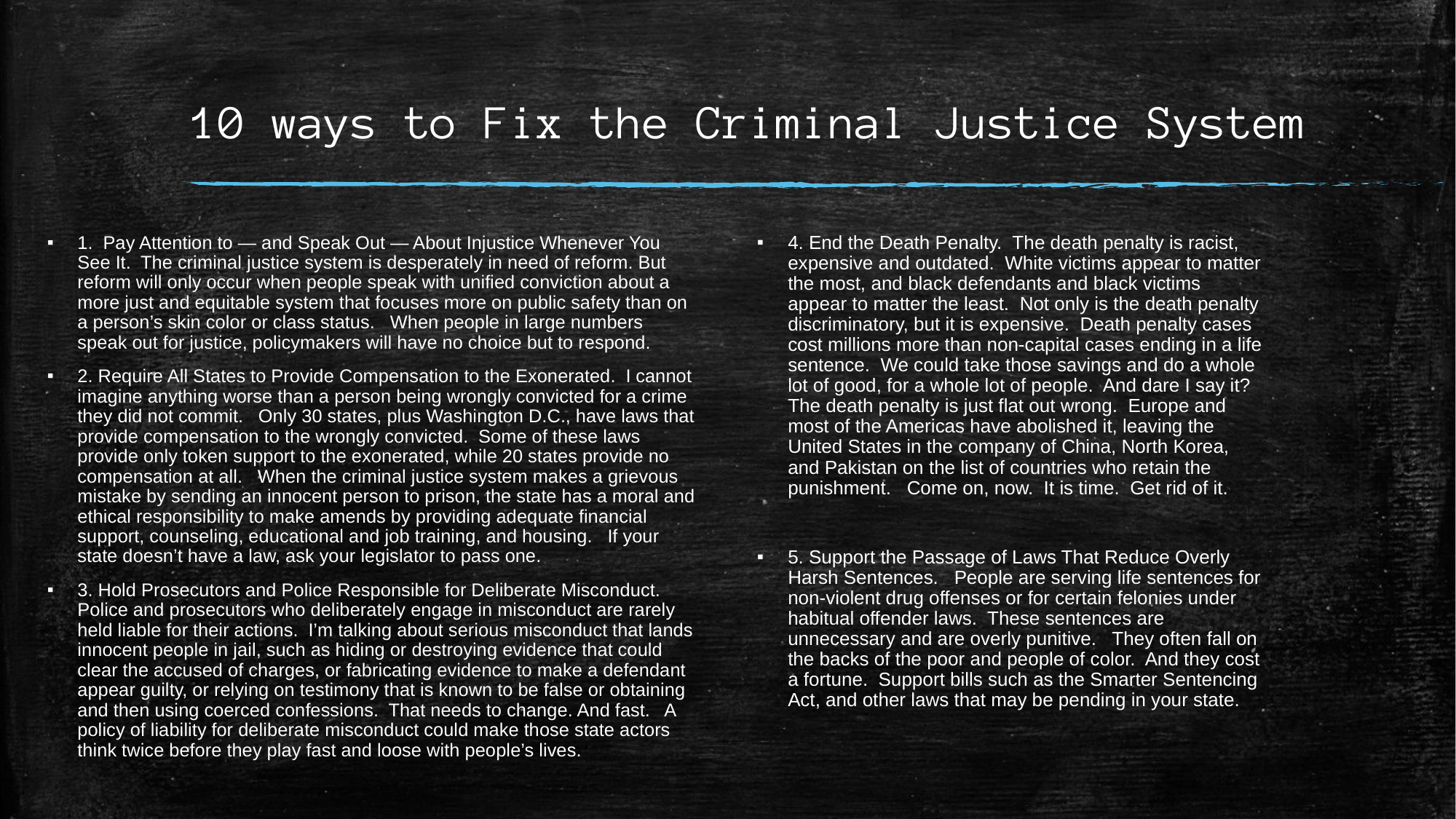

# 10 ways to Fix the Criminal Justice System
1.  Pay Attention to — and Speak Out — About Injustice Whenever You See It.  The criminal justice system is desperately in need of reform. But reform will only occur when people speak with unified conviction about a more just and equitable system that focuses more on public safety than on a person’s skin color or class status.   When people in large numbers speak out for justice, policymakers will have no choice but to respond.
2. Require All States to Provide Compensation to the Exonerated.  I cannot imagine anything worse than a person being wrongly convicted for a crime they did not commit.   Only 30 states, plus Washington D.C., have laws that provide compensation to the wrongly convicted.  Some of these laws provide only token support to the exonerated, while 20 states provide no compensation at all.   When the criminal justice system makes a grievous mistake by sending an innocent person to prison, the state has a moral and ethical responsibility to make amends by providing adequate financial support, counseling, educational and job training, and housing.   If your state doesn’t have a law, ask your legislator to pass one.
3. Hold Prosecutors and Police Responsible for Deliberate Misconduct.   Police and prosecutors who deliberately engage in misconduct are rarely held liable for their actions.  I’m talking about serious misconduct that lands innocent people in jail, such as hiding or destroying evidence that could clear the accused of charges, or fabricating evidence to make a defendant appear guilty, or relying on testimony that is known to be false or obtaining and then using coerced confessions.  That needs to change. And fast.   A policy of liability for deliberate misconduct could make those state actors think twice before they play fast and loose with people’s lives.

4. End the Death Penalty.  The death penalty is racist, expensive and outdated.  White victims appear to matter the most, and black defendants and black victims appear to matter the least.  Not only is the death penalty discriminatory, but it is expensive.  Death penalty cases cost millions more than non-capital cases ending in a life sentence.  We could take those savings and do a whole lot of good, for a whole lot of people.  And dare I say it? The death penalty is just flat out wrong.  Europe and most of the Americas have abolished it, leaving the United States in the company of China, North Korea, and Pakistan on the list of countries who retain the punishment.   Come on, now.  It is time.  Get rid of it.

5. Support the Passage of Laws That Reduce Overly Harsh Sentences.   People are serving life sentences for non-violent drug offenses or for certain felonies under habitual offender laws.  These sentences are unnecessary and are overly punitive.   They often fall on the backs of the poor and people of color.  And they cost a fortune.  Support bills such as the Smarter Sentencing Act, and other laws that may be pending in your state.